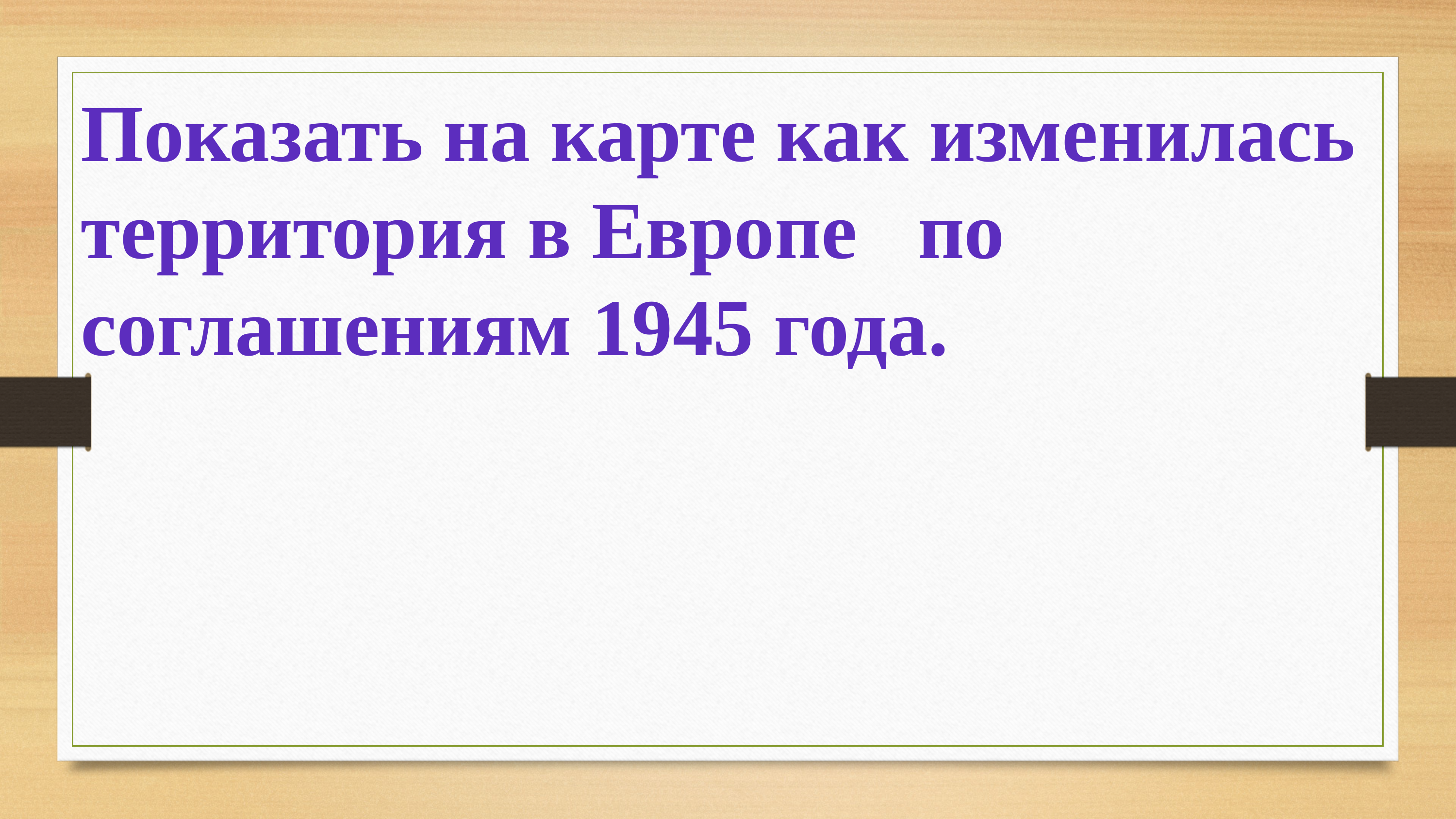

# Показать на карте как изменилась территория в Европе   по соглашениям 1945 года.